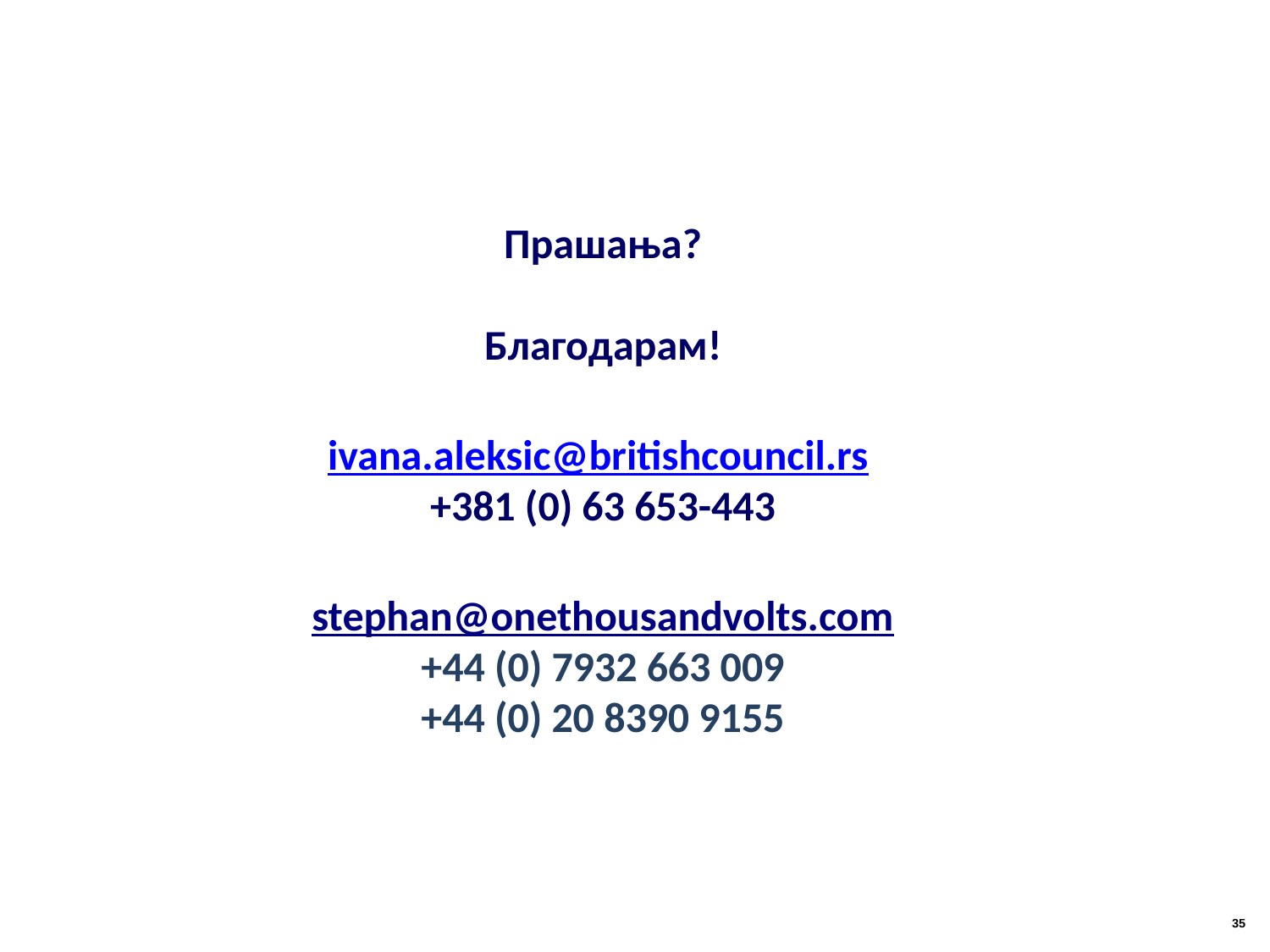

Прашања?
Благодарам!
ivana.aleksic@britishcouncil.rs
+381 (0) 63 653-443
stephan@onethousandvolts.com
+44 (0) 7932 663 009
+44 (0) 20 8390 9155